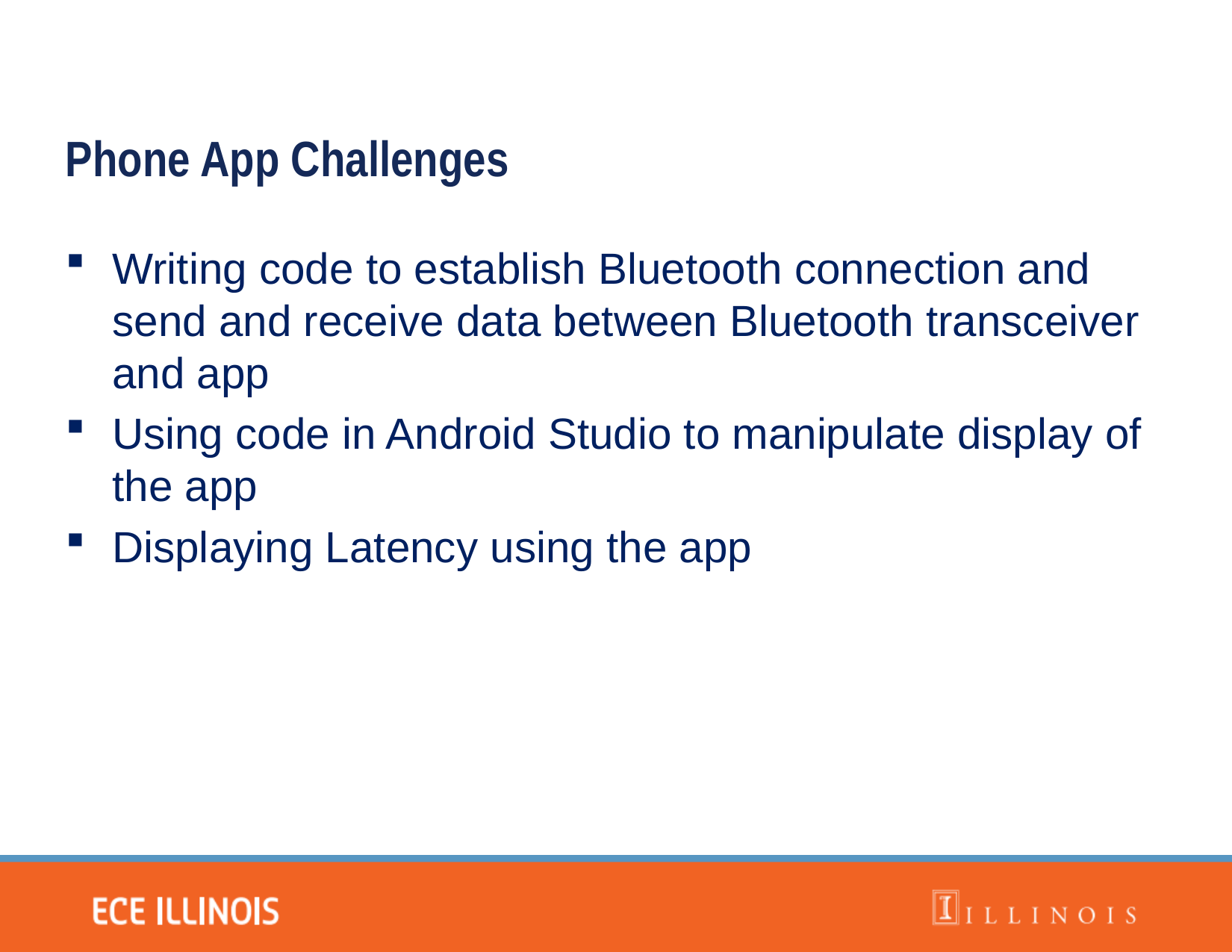

Phone App Challenges
Writing code to establish Bluetooth connection and send and receive data between Bluetooth transceiver and app
Using code in Android Studio to manipulate display of the app
Displaying Latency using the app